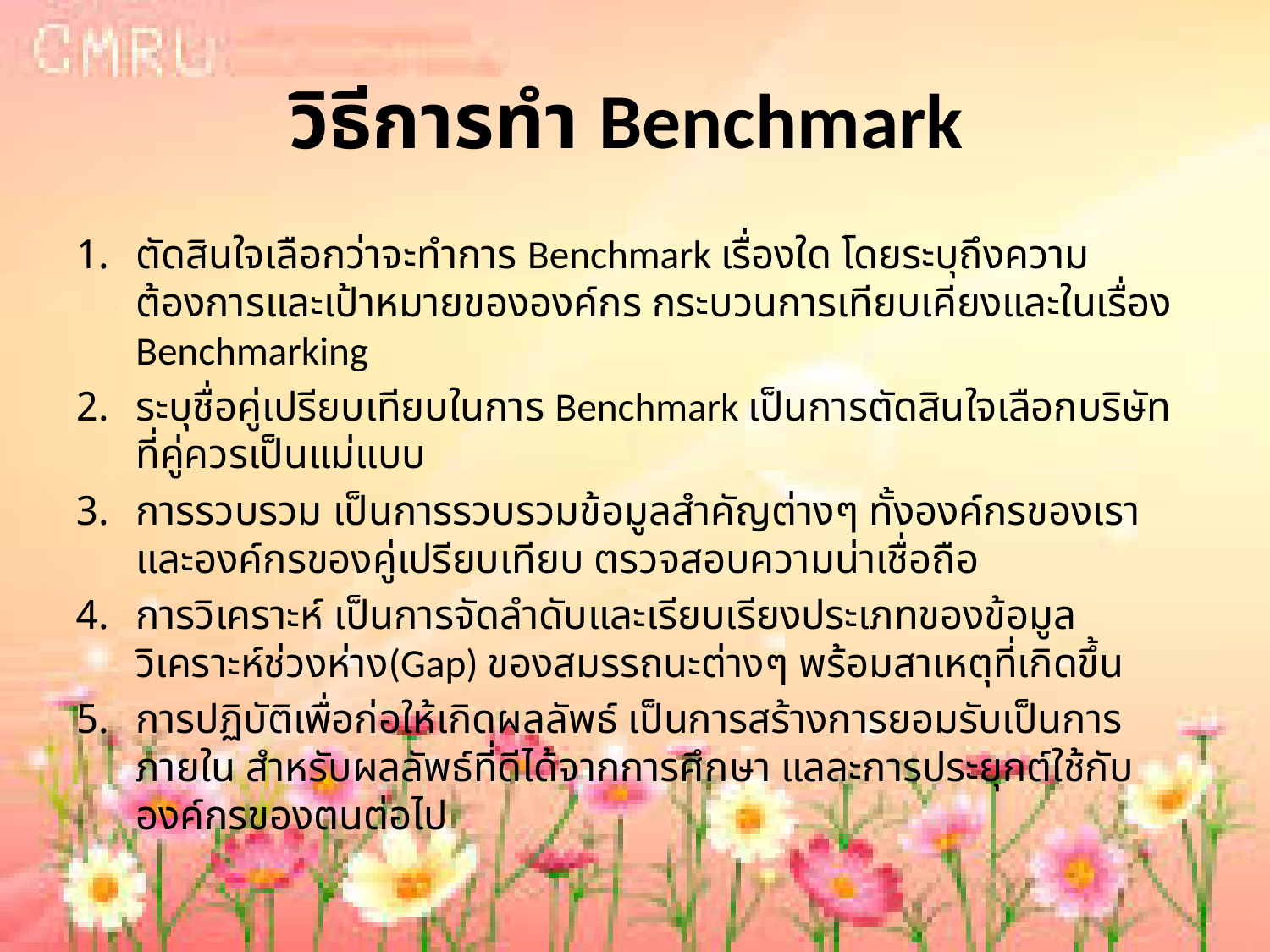

# วิธีการทำ Benchmark
ตัดสินใจเลือกว่าจะทำการ Benchmark เรื่องใด โดยระบุถึงความต้องการและเป้าหมายขององค์กร กระบวนการเทียบเคียงและในเรื่อง Benchmarking
ระบุชื่อคู่เปรียบเทียบในการ Benchmark เป็นการตัดสินใจเลือกบริษัทที่คู่ควรเป็นแม่แบบ
การรวบรวม เป็นการรวบรวมข้อมูลสำคัญต่างๆ ทั้งองค์กรของเราและองค์กรของคู่เปรียบเทียบ ตรวจสอบความน่าเชื่อถือ
การวิเคราะห์ เป็นการจัดลำดับและเรียบเรียงประเภทของข้อมูล วิเคราะห์ช่วงห่าง(Gap) ของสมรรถนะต่างๆ พร้อมสาเหตุที่เกิดขึ้น
การปฏิบัติเพื่อก่อให้เกิดผลลัพธ์ เป็นการสร้างการยอมรับเป็นการภายใน สำหรับผลลัพธ์ที่ดีได้จากการศึกษา แลละการประยุกต์ใช้กับองค์กรของตนต่อไป